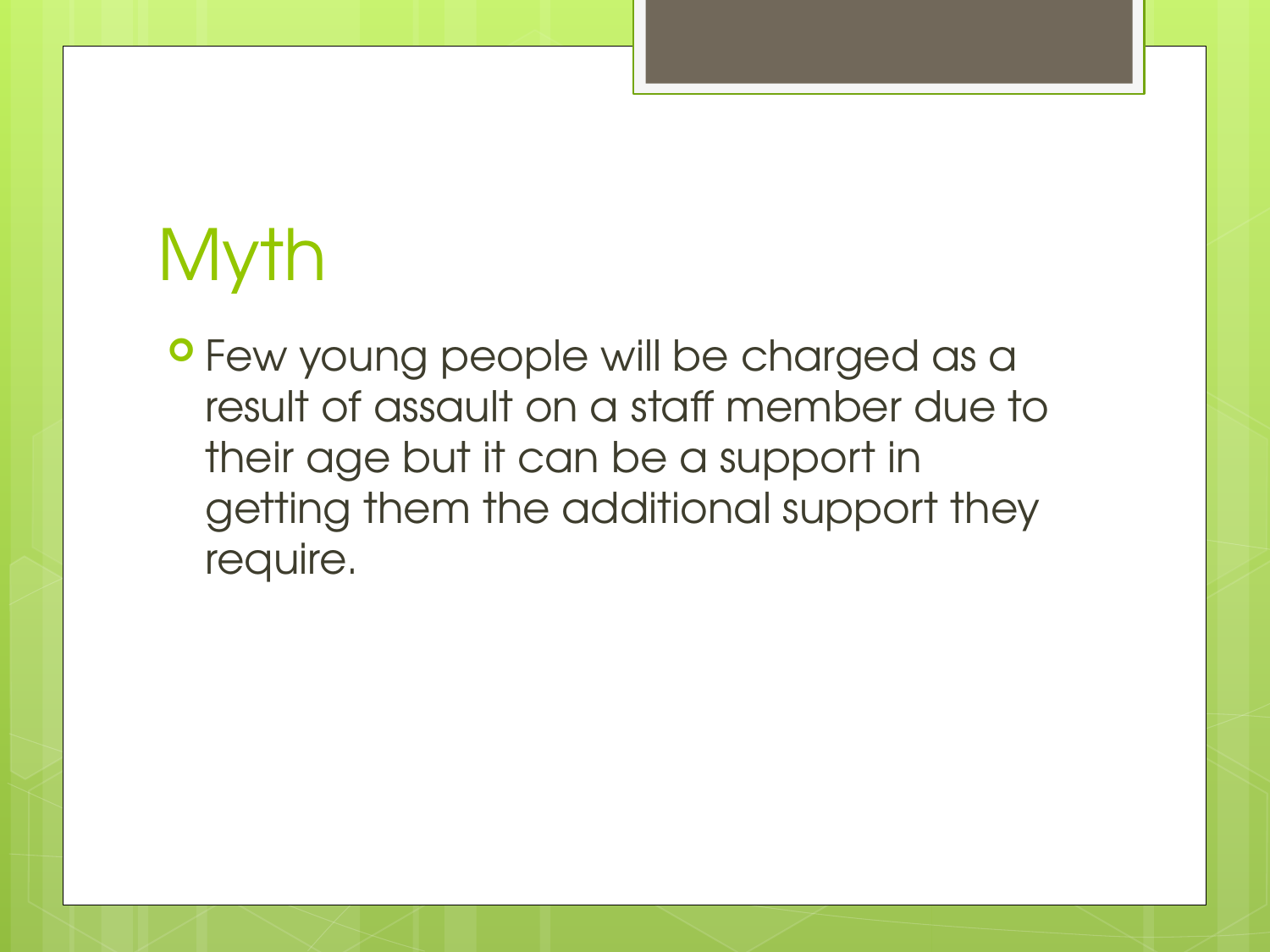

# Myth
Few young people will be charged as a result of assault on a staff member due to their age but it can be a support in getting them the additional support they require.